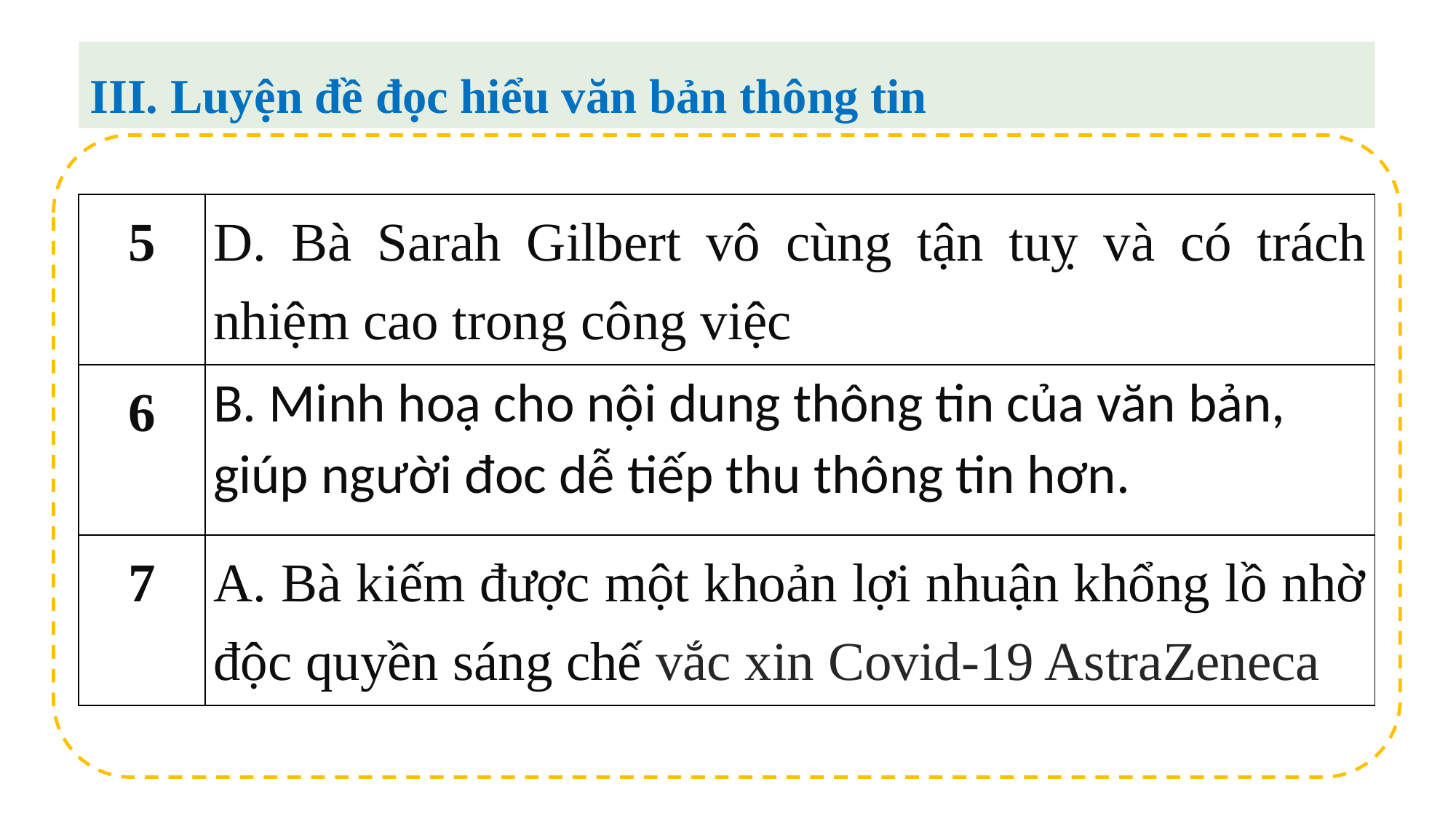

III. Luyện đề đọc hiểu văn bản thông tin

| 5 | D. Bà Sarah Gilbert vô cùng tận tuỵ và có trách nhiệm cao trong công việc |
| --- | --- |
| 6 | B. Minh hoạ cho nội dung thông tin của văn bản, giúp người đoc dễ tiếp thu thông tin hơn. |
| 7 | A. Bà kiếm được một khoản lợi nhuận khổng lồ nhờ độc quyền sáng chế vắc xin Covid-19 AstraZeneca |